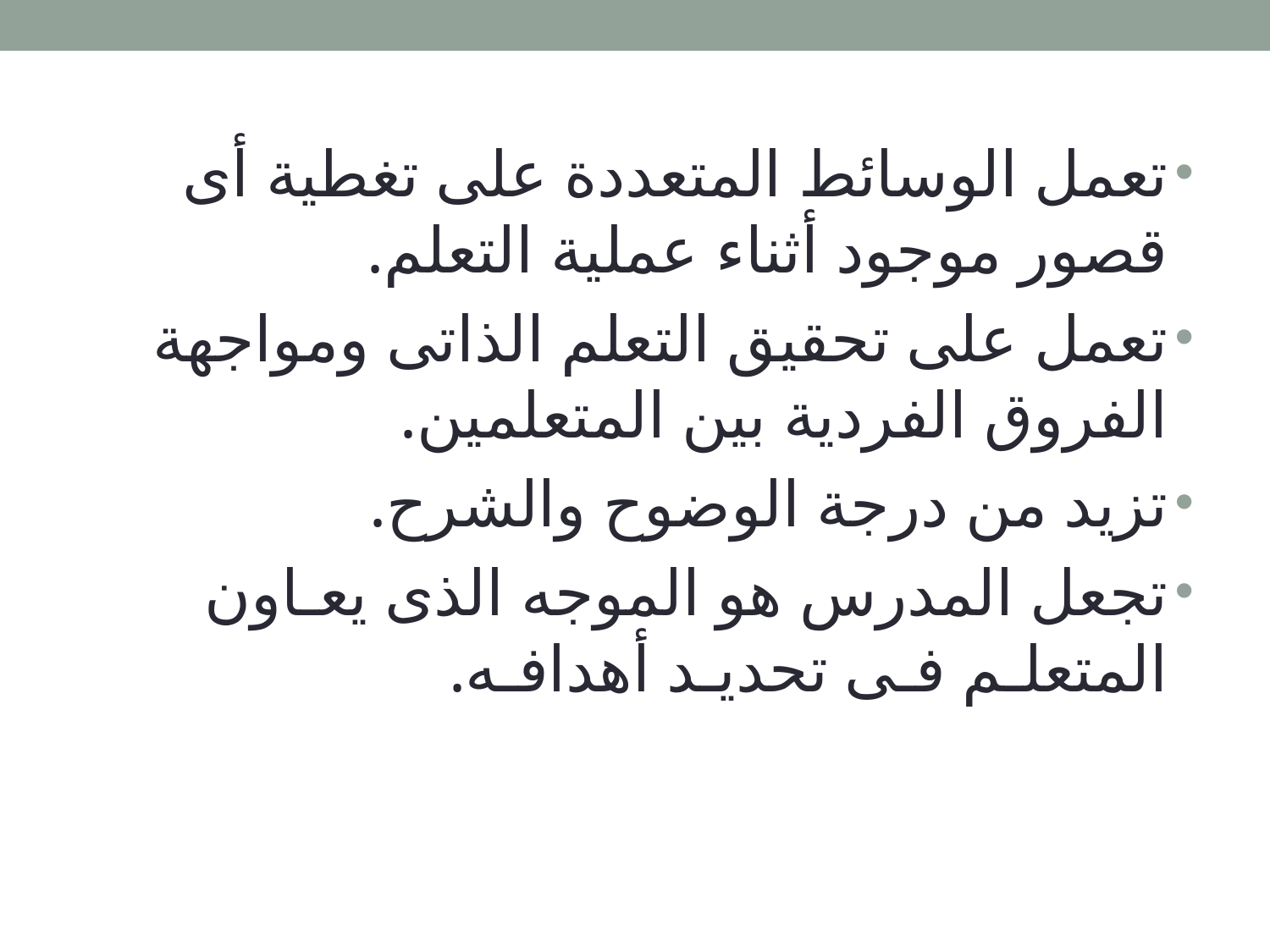

تعمل الوسائط المتعددة على تغطية أى قصور موجود أثناء عملية التعلم.
تعمل على تحقيق التعلم الذاتى ومواجهة الفروق الفردية بين المتعلمين.
تزيد من درجة الوضوح والشرح.
تجعل المدرس هو الموجه الذى يعـاون المتعلـم فـى تحديـد أهدافـه.